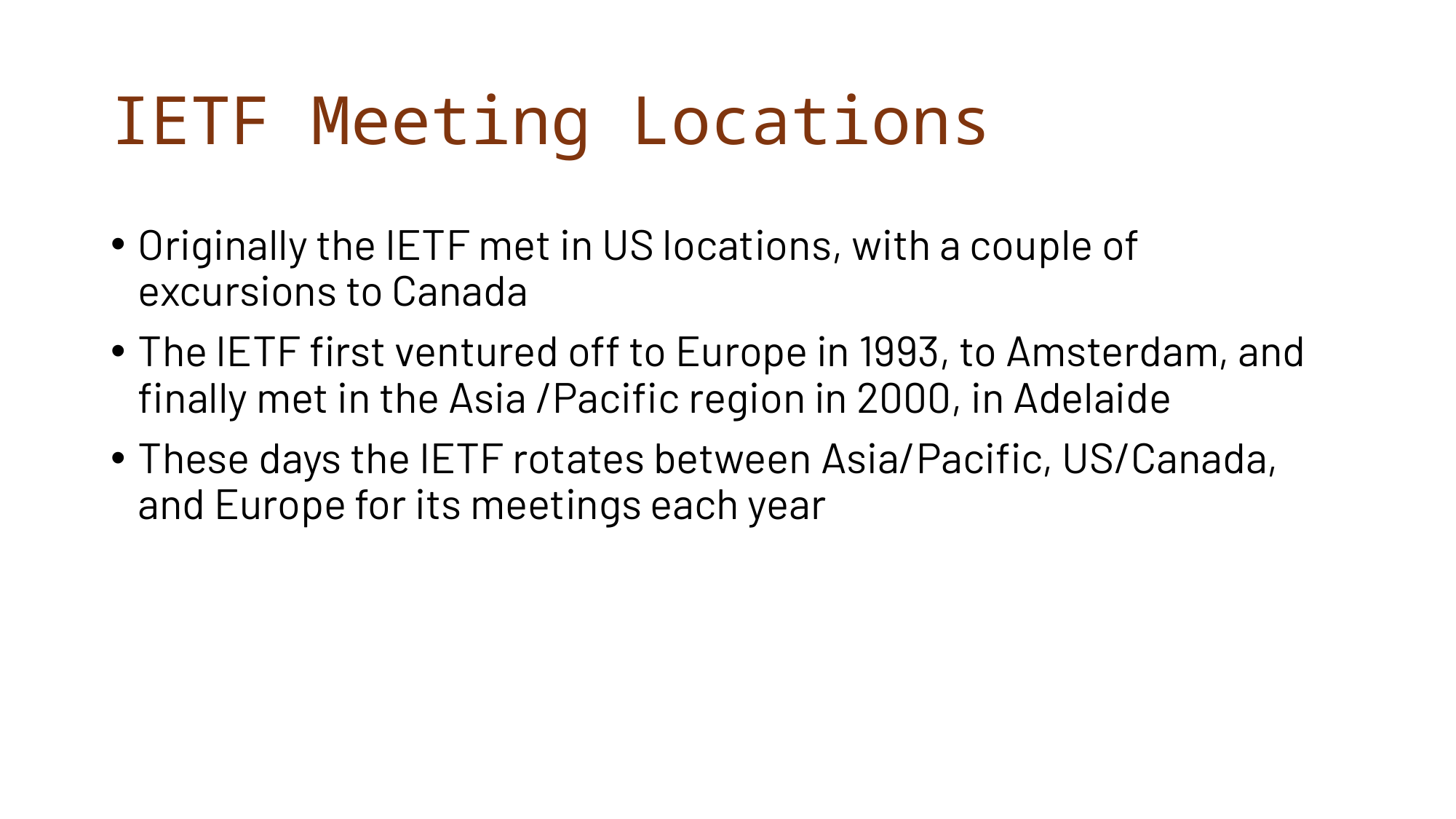

# IETF Meeting Locations
Originally the IETF met in US locations, with a couple of excursions to Canada
The IETF first ventured off to Europe in 1993, to Amsterdam, and finally met in the Asia /Pacific region in 2000, in Adelaide
These days the IETF rotates between Asia/Pacific, US/Canada, and Europe for its meetings each year